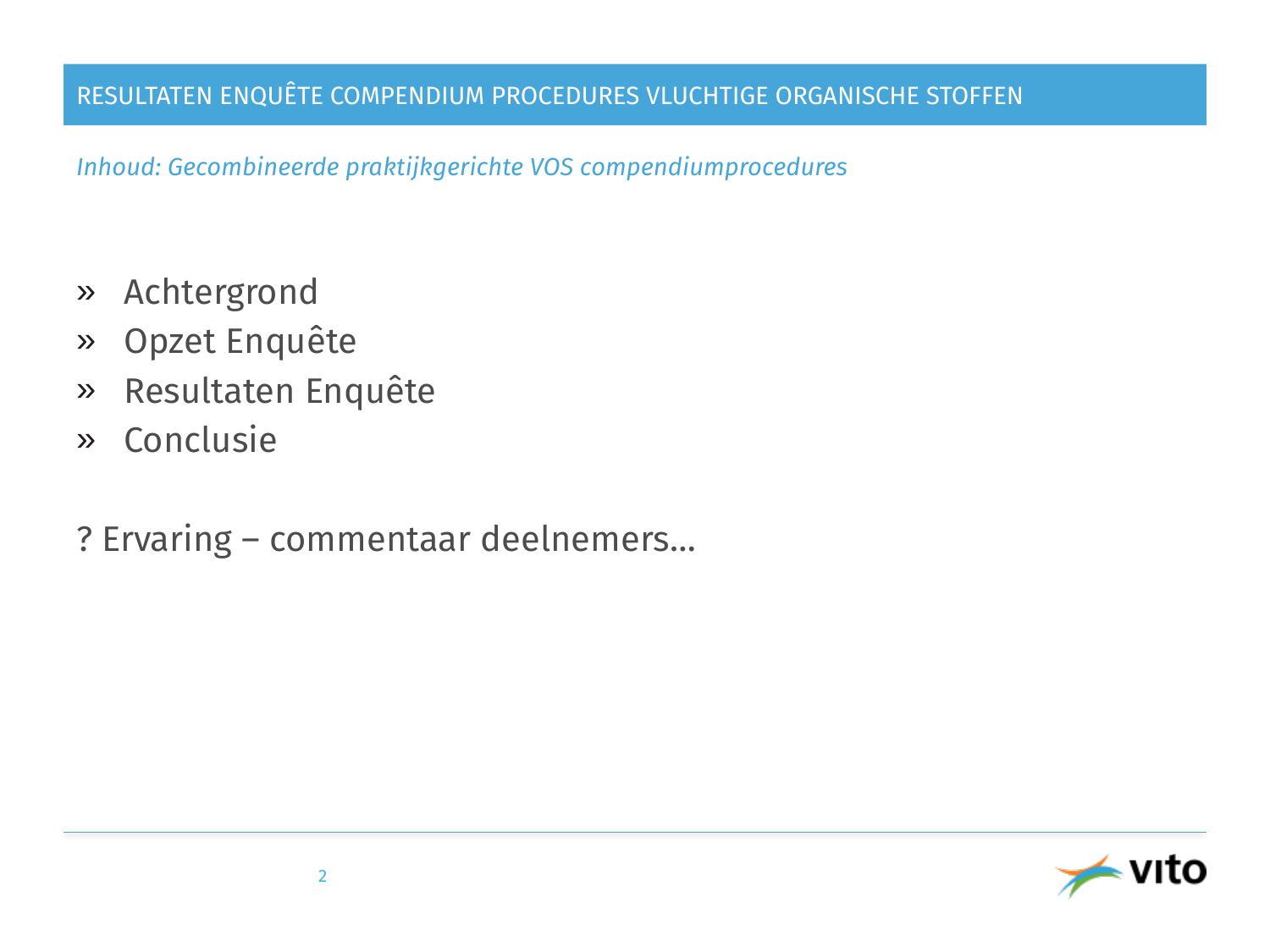

# Resultaten Enquête Compendium Procedures Vluchtige Organische Stoffen
Inhoud: Gecombineerde praktijkgerichte VOS compendiumprocedures

Achtergrond
Opzet Enquête
Resultaten Enquête
Conclusie

? Ervaring – commentaar deelnemers…

2